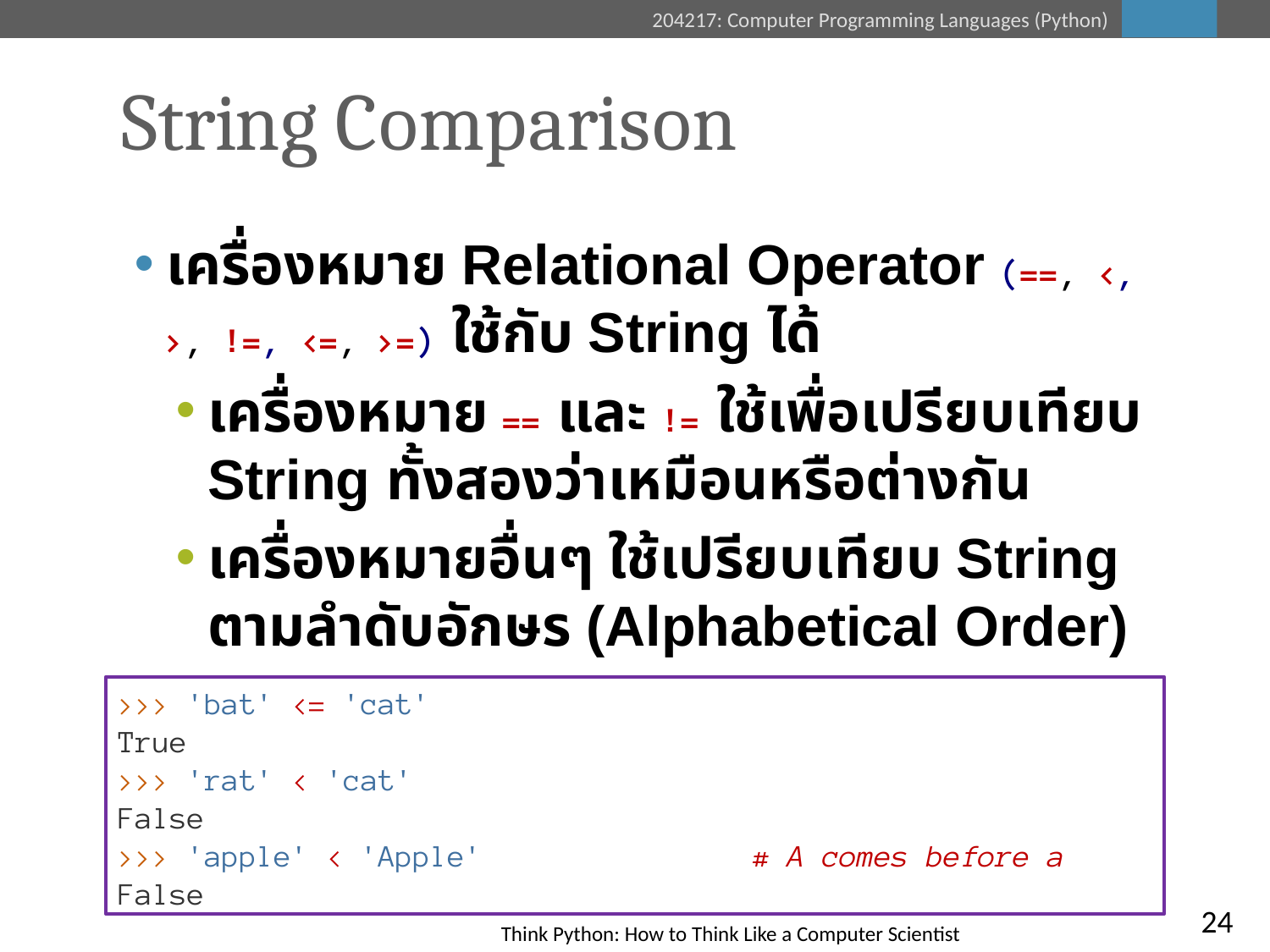

# String Comparison
เครื่องหมาย Relational Operator (==, <, >, !=, <=, >=) ใช้กับ String ได้
เครื่องหมาย == และ != ใช้เพื่อเปรียบเทียบ String ทั้งสองว่าเหมือนหรือต่างกัน
เครื่องหมายอื่นๆ ใช้เปรียบเทียบ String ตามลำดับอักษร (Alphabetical Order)
>>> 'bat' <= 'cat'
True
>>> 'rat' < 'cat'
False
>>> 'apple' < 'Apple' 		# A comes before a
False

24
Think Python: How to Think Like a Computer Scientist